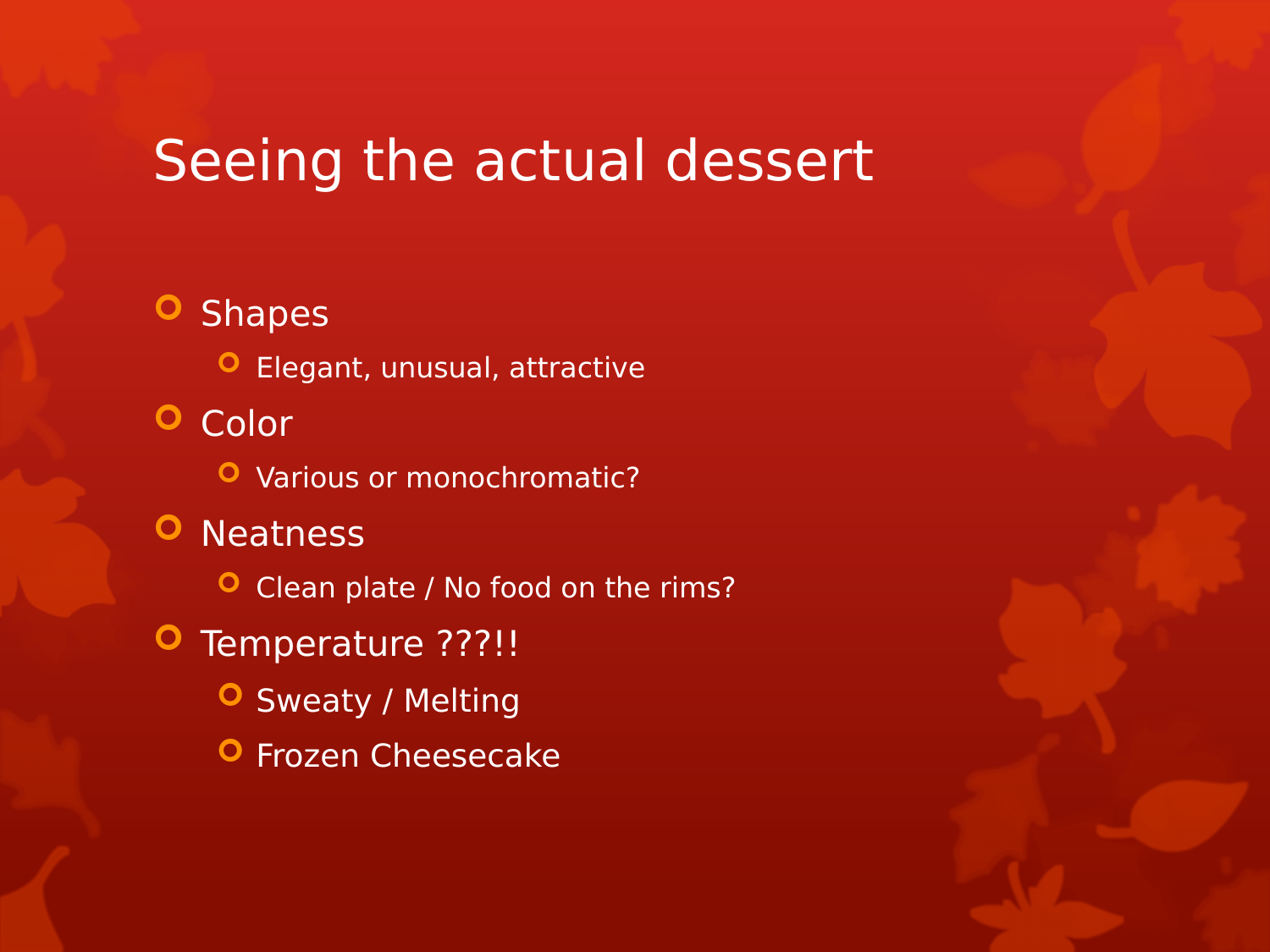

# Seeing the actual dessert
Shapes
Elegant, unusual, attractive
Color
Various or monochromatic?
Neatness
Clean plate / No food on the rims?
Temperature ???!!
Sweaty / Melting
Frozen Cheesecake